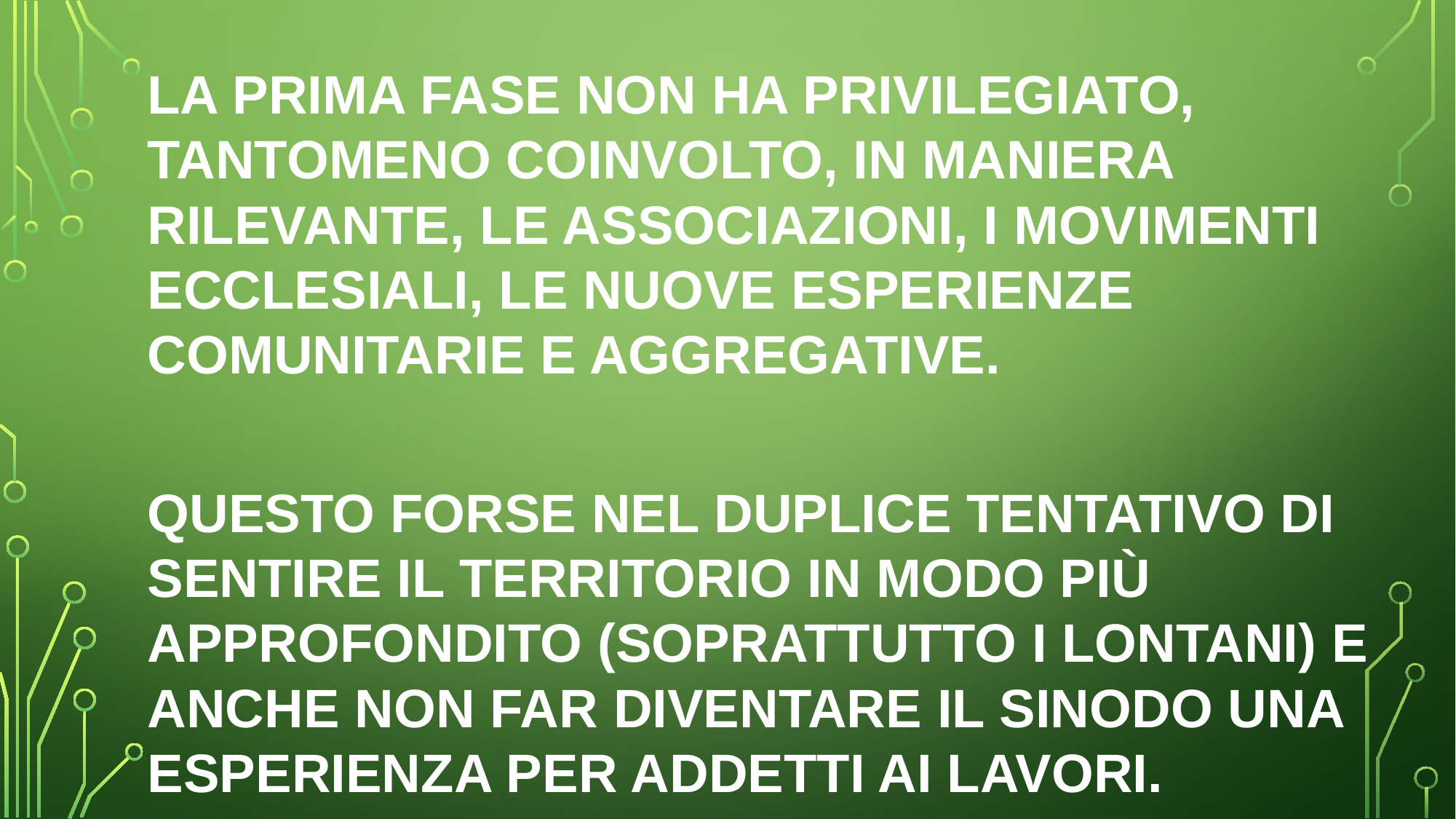

la prima fase non ha privilegiato, tantomeno coinvolto, in maniera rilevante, le associazioni, i movimenti ecclesiali, le nuove esperienze comunitarie e aggregative.

Questo forse nel duplice tentativo di sentire il territorio in modo più approfondito (soprattutto i lontani) e anche non far diventare il sinodo una esperienza per addetti ai lavori.